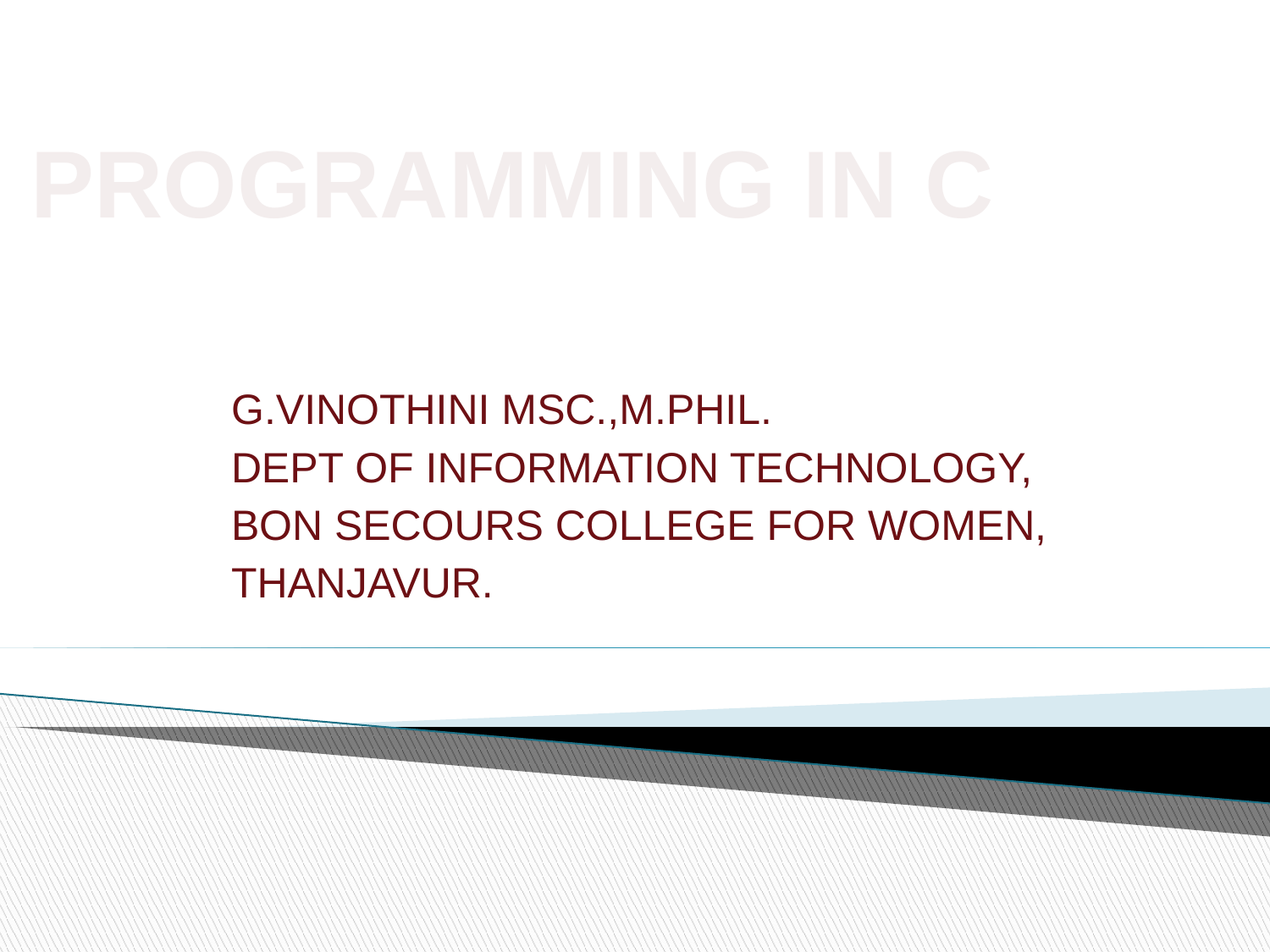

#
PROGRAMMING IN C
G.VINOTHINI MSC.,M.PHIL.
DEPT OF INFORMATION TECHNOLOGY,
BON SECOURS COLLEGE FOR WOMEN,
THANJAVUR.